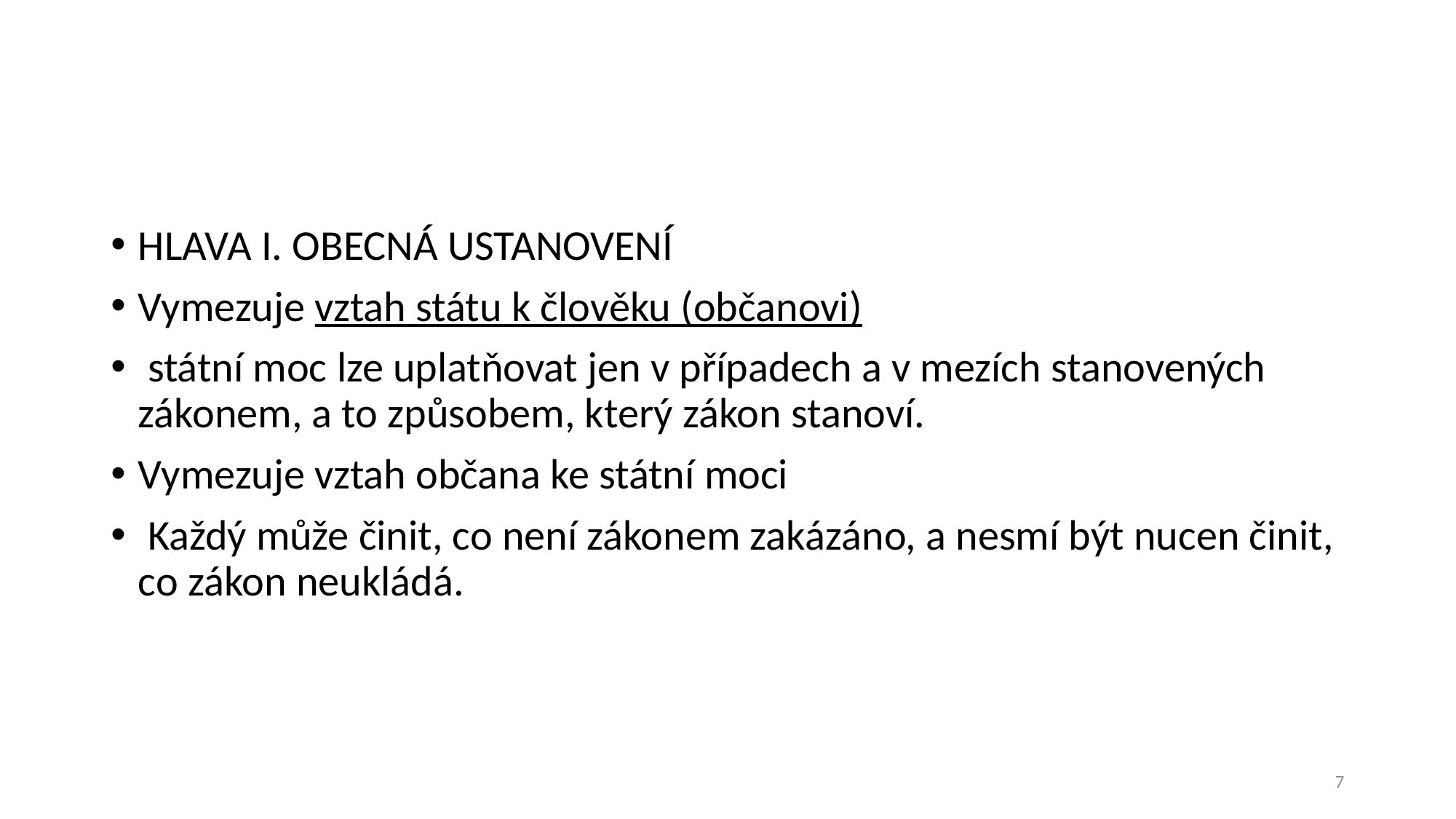

#
HLAVA I. OBECNÁ USTANOVENÍ
Vymezuje vztah státu k člověku (občanovi)
 státní moc lze uplatňovat jen v případech a v mezích stanovených zákonem, a to způsobem, který zákon stanoví.
Vymezuje vztah občana ke státní moci
 Každý může činit, co není zákonem zakázáno, a nesmí být nucen činit, co zákon neukládá.
7